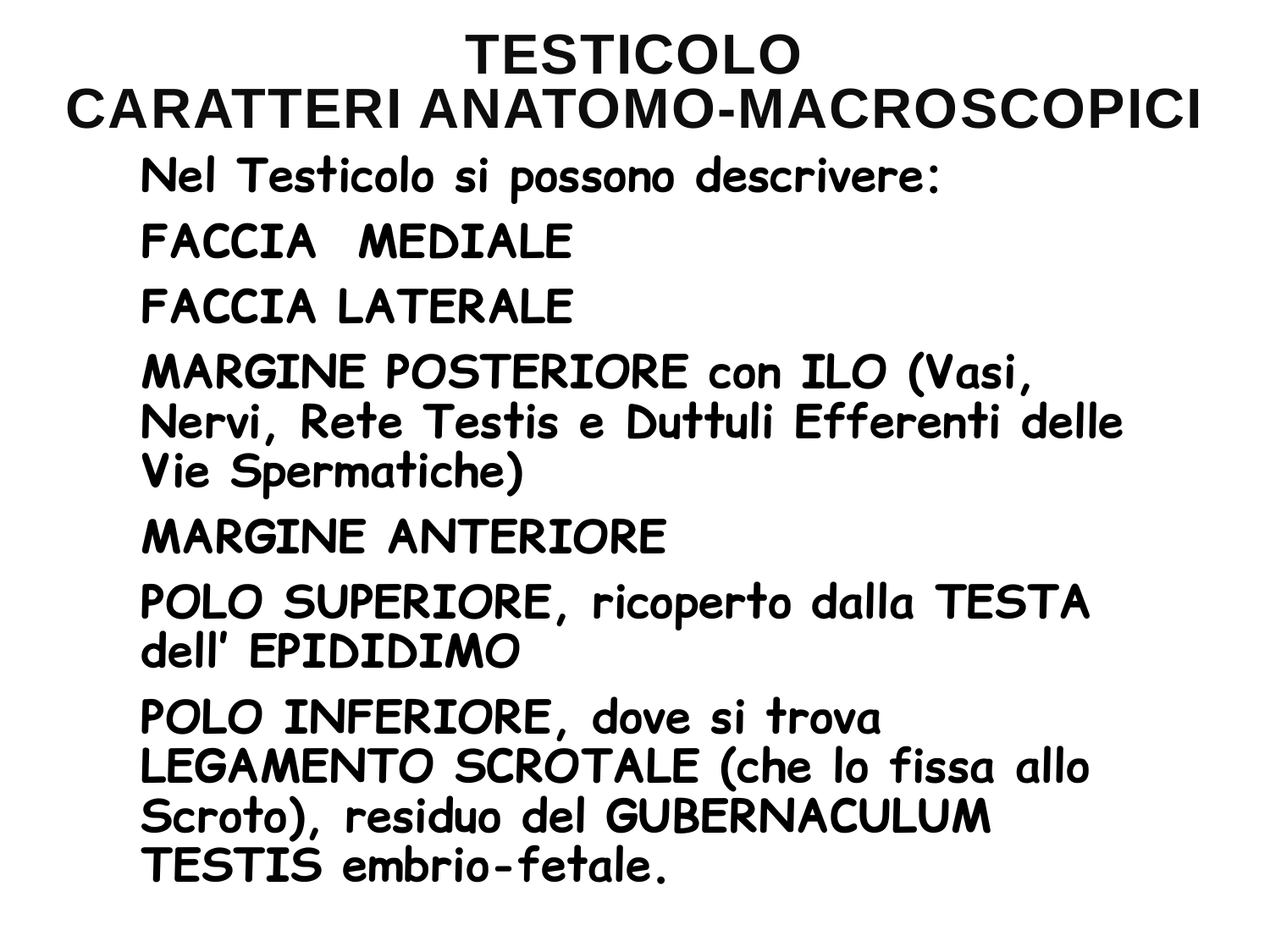

# TESTICOLO CARATTERI ANATOMO-MACROSCOPICI
Nel Testicolo si possono descrivere:
FACCIA  MEDIALE
FACCIA LATERALE
MARGINE POSTERIORE con ILO (Vasi, Nervi, Rete Testis e Duttuli Efferenti delle Vie Spermatiche)
MARGINE ANTERIORE
POLO SUPERIORE, ricoperto dalla TESTA dell’ EPIDIDIMO
POLO INFERIORE, dove si trova LEGAMENTO SCROTALE (che lo fissa allo Scroto), residuo del GUBERNACULUM TESTIS embrio-fetale.